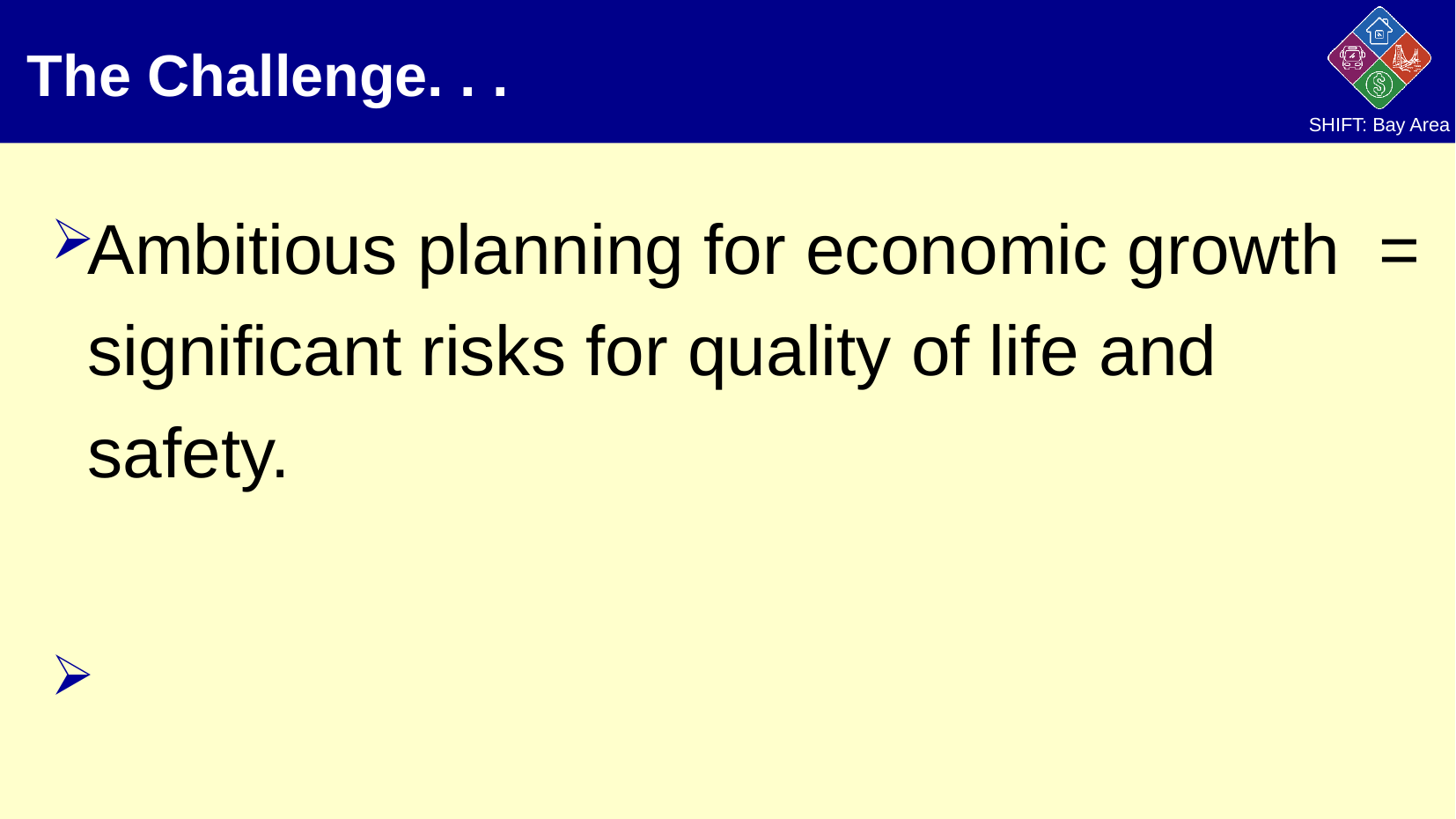

# The Challenge. . .
Ambitious planning for economic growth  = significant risks for quality of life and safety.